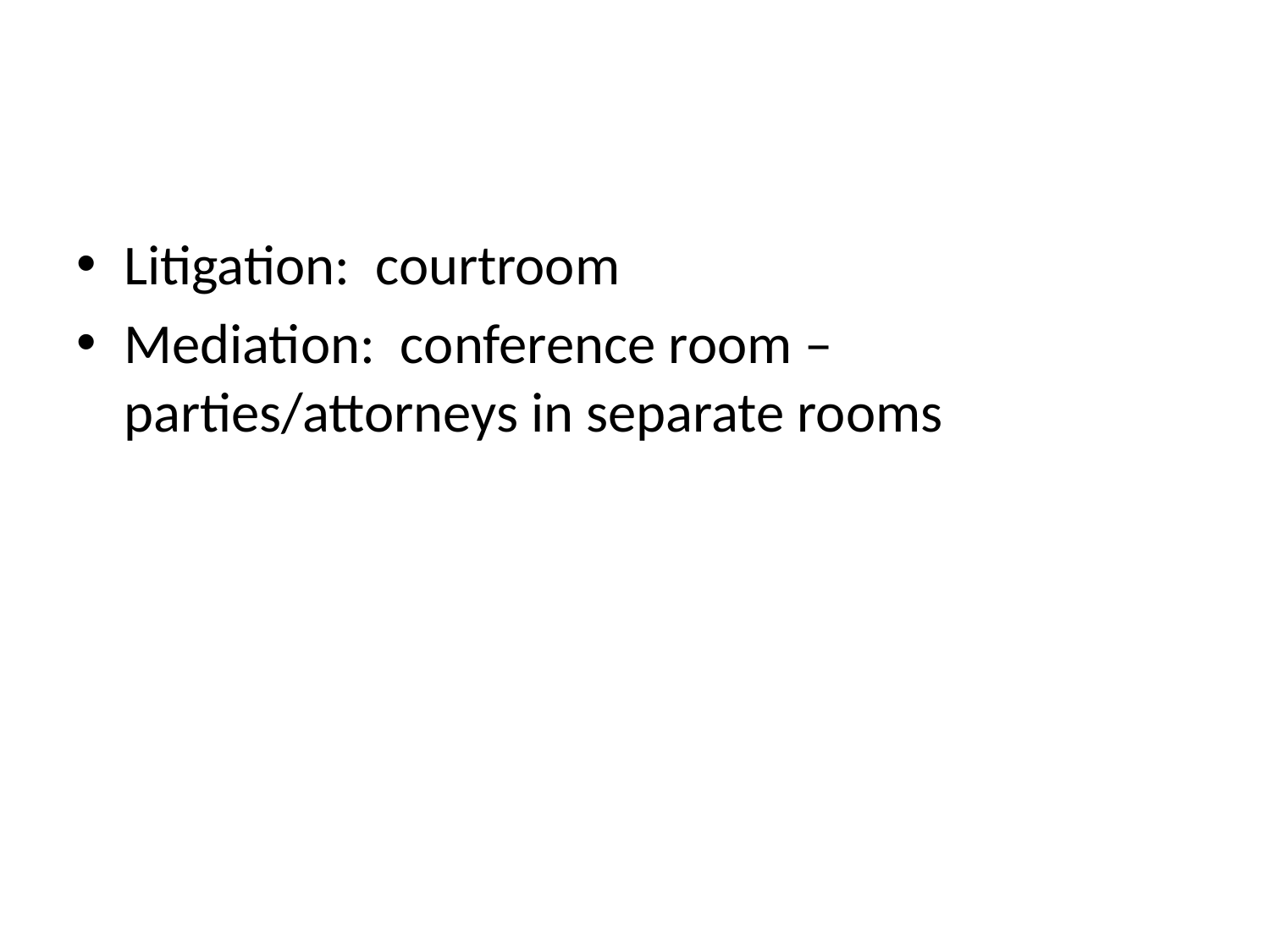

#
Litigation:  courtroom
Mediation:  conference room – parties/attorneys in separate rooms